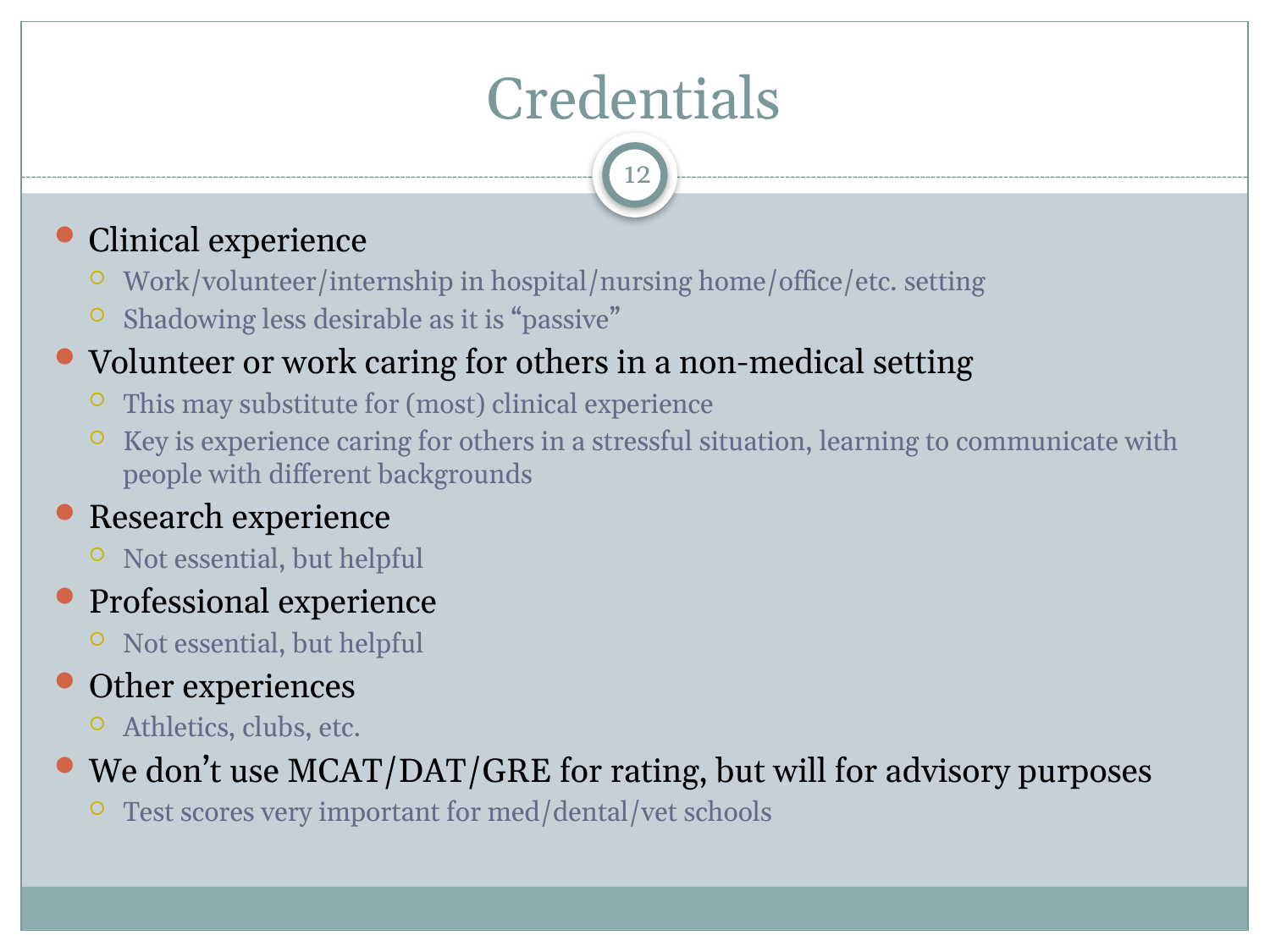

# Credentials
12
Clinical experience
Work/volunteer/internship in hospital/nursing home/office/etc. setting
Shadowing less desirable as it is “passive”
Volunteer or work caring for others in a non-medical setting
This may substitute for (most) clinical experience
Key is experience caring for others in a stressful situation, learning to communicate with people with different backgrounds
Research experience
Not essential, but helpful
Professional experience
Not essential, but helpful
Other experiences
Athletics, clubs, etc.
We don’t use MCAT/DAT/GRE for rating, but will for advisory purposes
Test scores very important for med/dental/vet schools